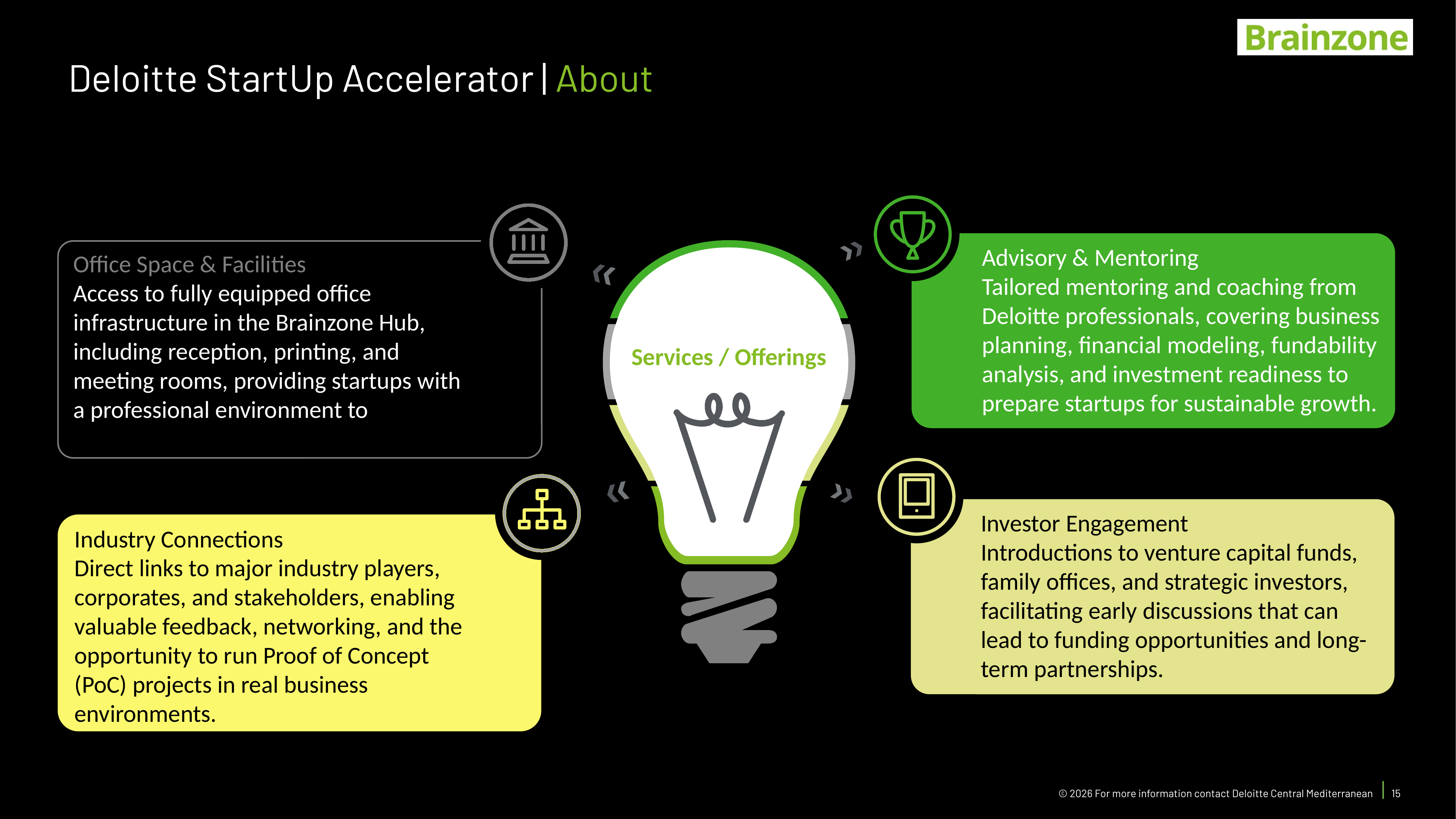

Deloitte StartUp Accelerator | About​

Advisory & Mentoring
Tailored mentoring and coaching from Deloitte professionals, covering business planning, financial modeling, fundability analysis, and investment readiness to prepare startups for sustainable growth.

Office Space & Facilities
Access to fully equipped office infrastructure in the Brainzone Hub, including reception, printing, and meeting rooms, providing startups with a professional environment to collaborate and grow.

Services / Offerings

Investor Engagement
Introductions to venture capital funds, family offices, and strategic investors, facilitating early discussions that can lead to funding opportunities and long-term partnerships.
Industry Connections
Direct links to major industry players, corporates, and stakeholders, enabling valuable feedback, networking, and the opportunity to run Proof of Concept (PoC) projects in real business environments.

© 2026 For more information contact Deloitte Central Mediterranean
15
© 2026 For more information contact Deloitte Central Mediterranean    |   15